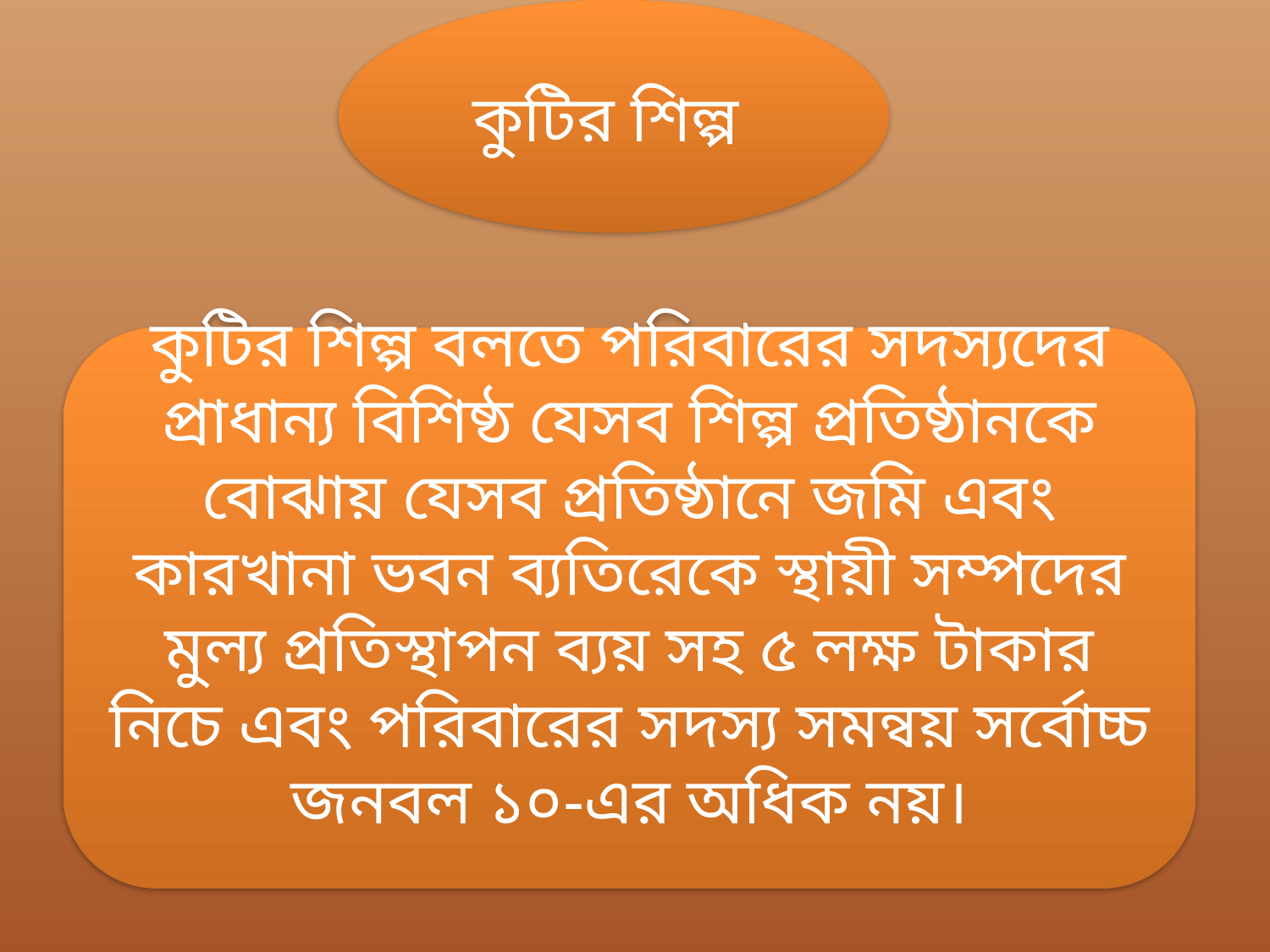

কুটির শিল্প
কুটির শিল্প বলতে পরিবারের সদস্যদের প্রাধান্য বিশিষ্ঠ যেসব শিল্প প্রতিষ্ঠানকে বোঝায় যেসব প্রতিষ্ঠানে জমি এবং কারখানা ভবন ব্যতিরেকে স্থায়ী সম্পদের মুল্য প্রতিস্থাপন ব্যয় সহ ৫ লক্ষ টাকার নিচে এবং পরিবারের সদস্য সমন্বয় সর্বোচ্চ জনবল ১০-এর অধিক নয়।